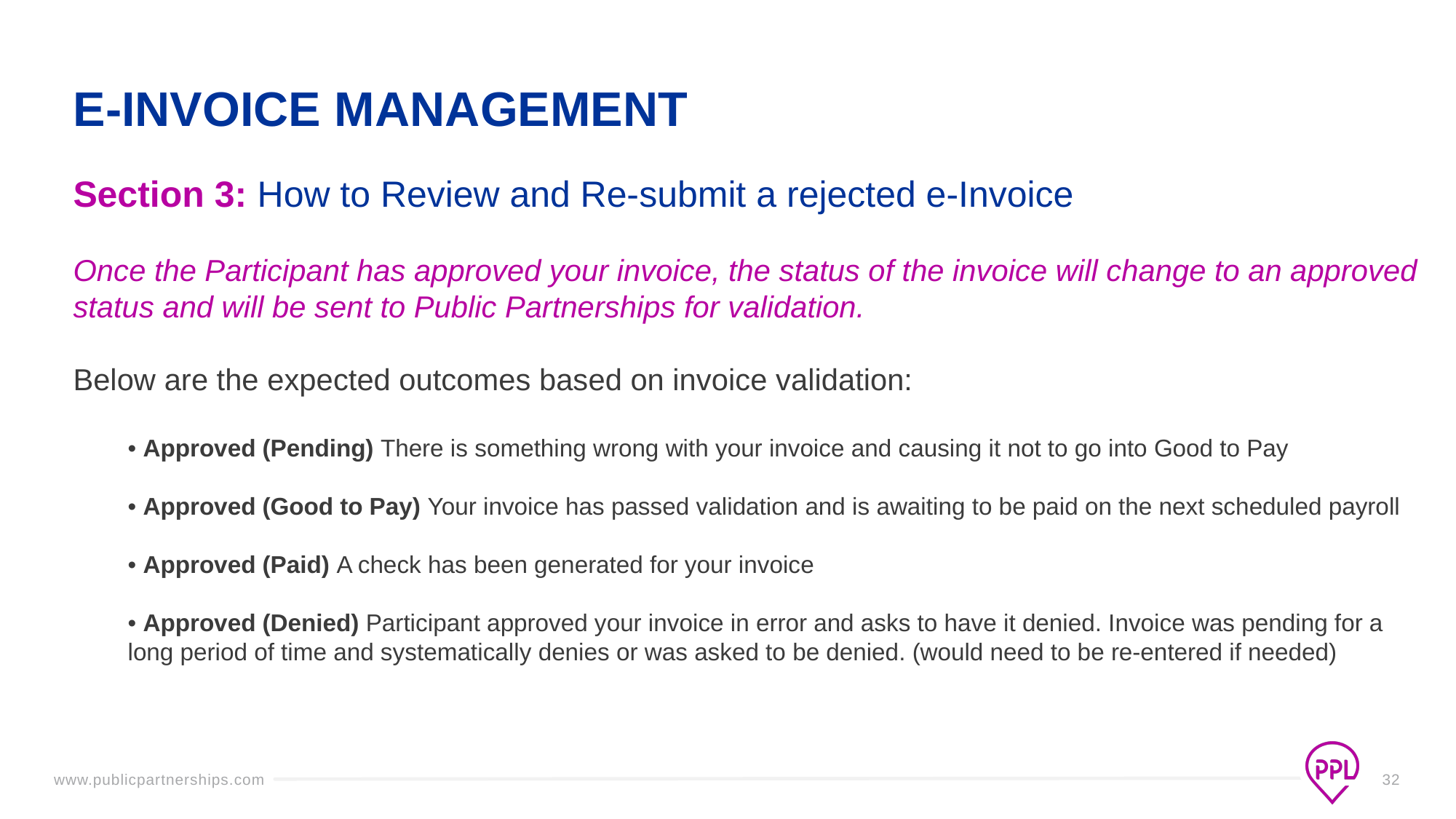

E-INVOICE MANAGEMENT
Section 3: How to Review and Re-submit a rejected e-Invoice

Once the Participant has approved your invoice, the status of the invoice will change to an approved status and will be sent to Public Partnerships for validation.

Below are the expected outcomes based on invoice validation:

• Approved (Pending) There is something wrong with your invoice and causing it not to go into Good to Pay

• Approved (Good to Pay) Your invoice has passed validation and is awaiting to be paid on the next scheduled payroll

• Approved (Paid) A check has been generated for your invoice

• Approved (Denied) Participant approved your invoice in error and asks to have it denied. Invoice was pending for a long period of time and systematically denies or was asked to be denied. (would need to be re-entered if needed)
32